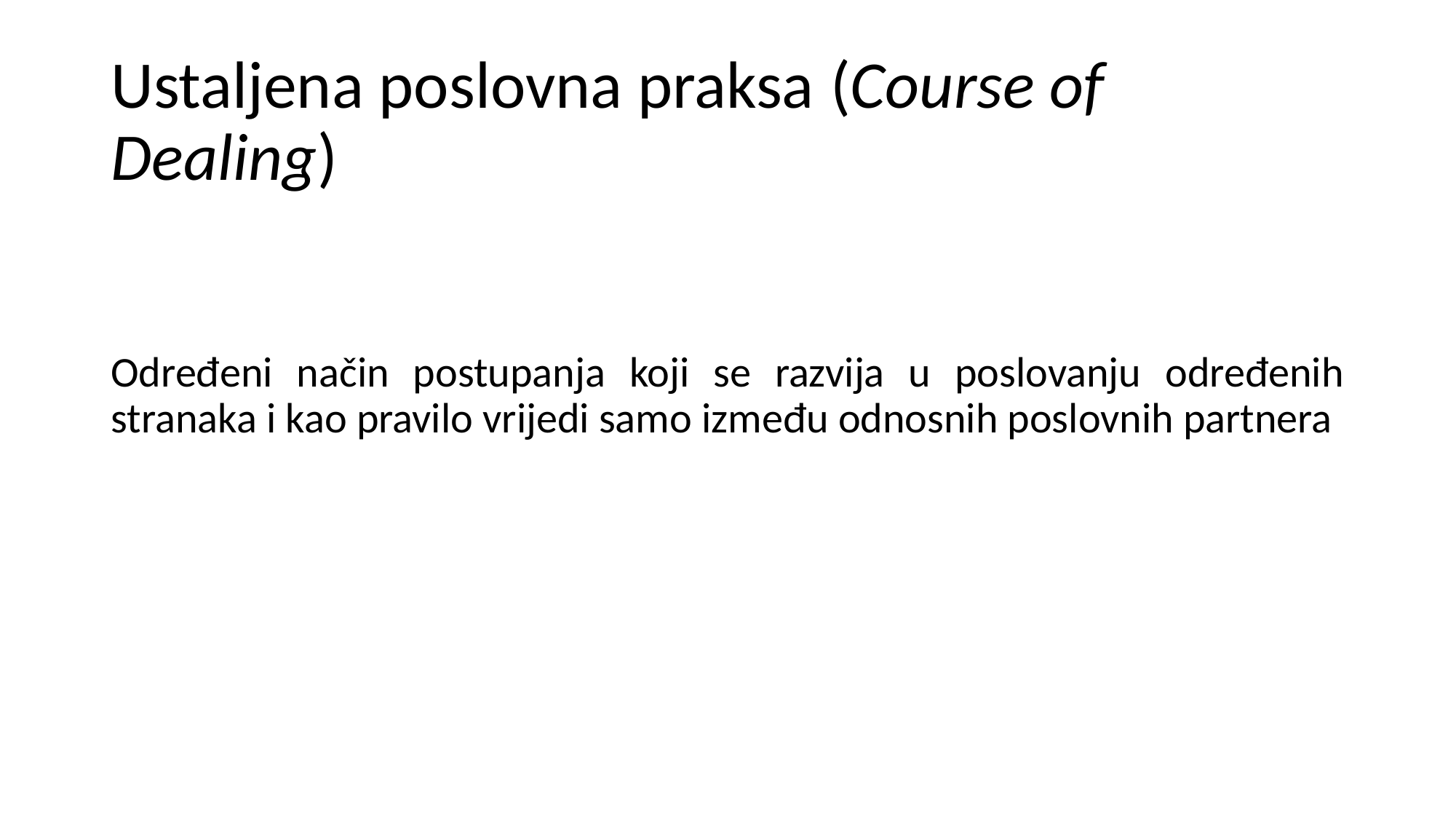

# Ustaljena poslovna praksa (Course of Dealing)

Određeni način postupanja koji se razvija u poslovanju određenih stranaka i kao pravilo vrijedi samo između odnosnih poslovnih partnera